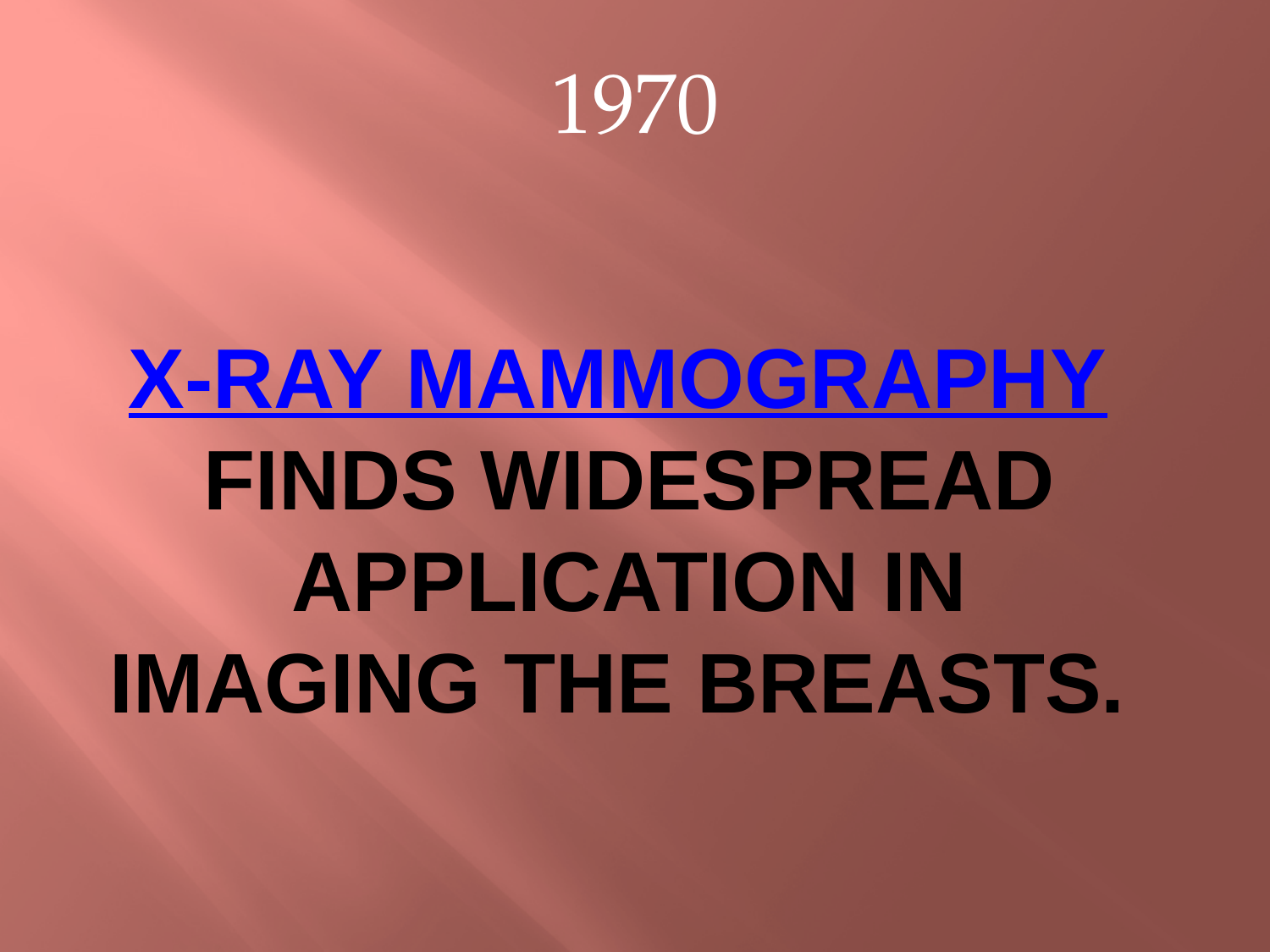

1970
# X-ray mammography  finds widespread application in imaging the breasts.